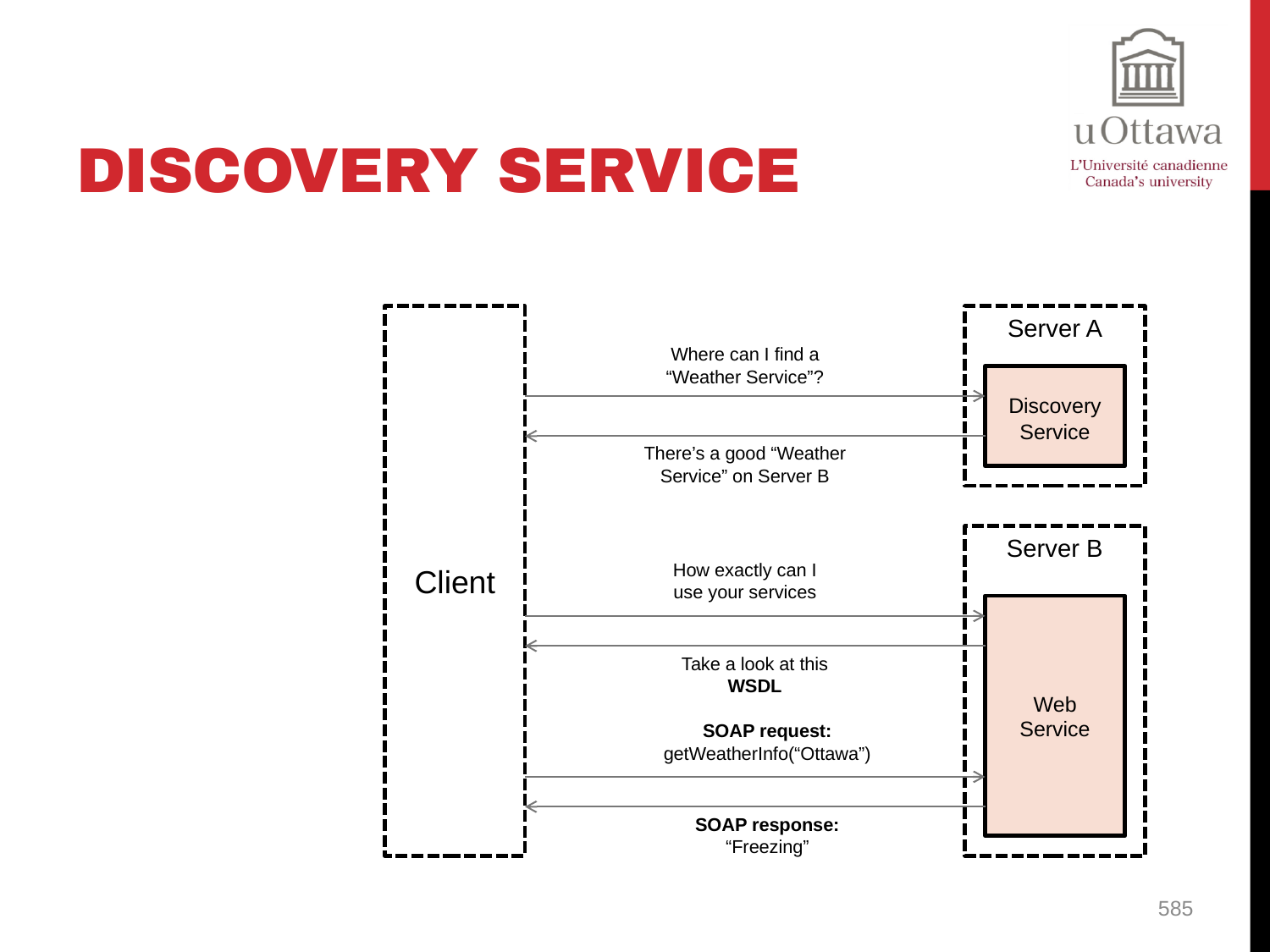

# Discovery Service
Client
Server A
Where can I find a “Weather Service”?
Discovery Service
There’s a good “Weather Service” on Server B
Server B
How exactly can I use your services
Web Service
Take a look at this WSDL
SOAP request:
getWeatherInfo(“Ottawa”)
SOAP response:
“Freezing”
585